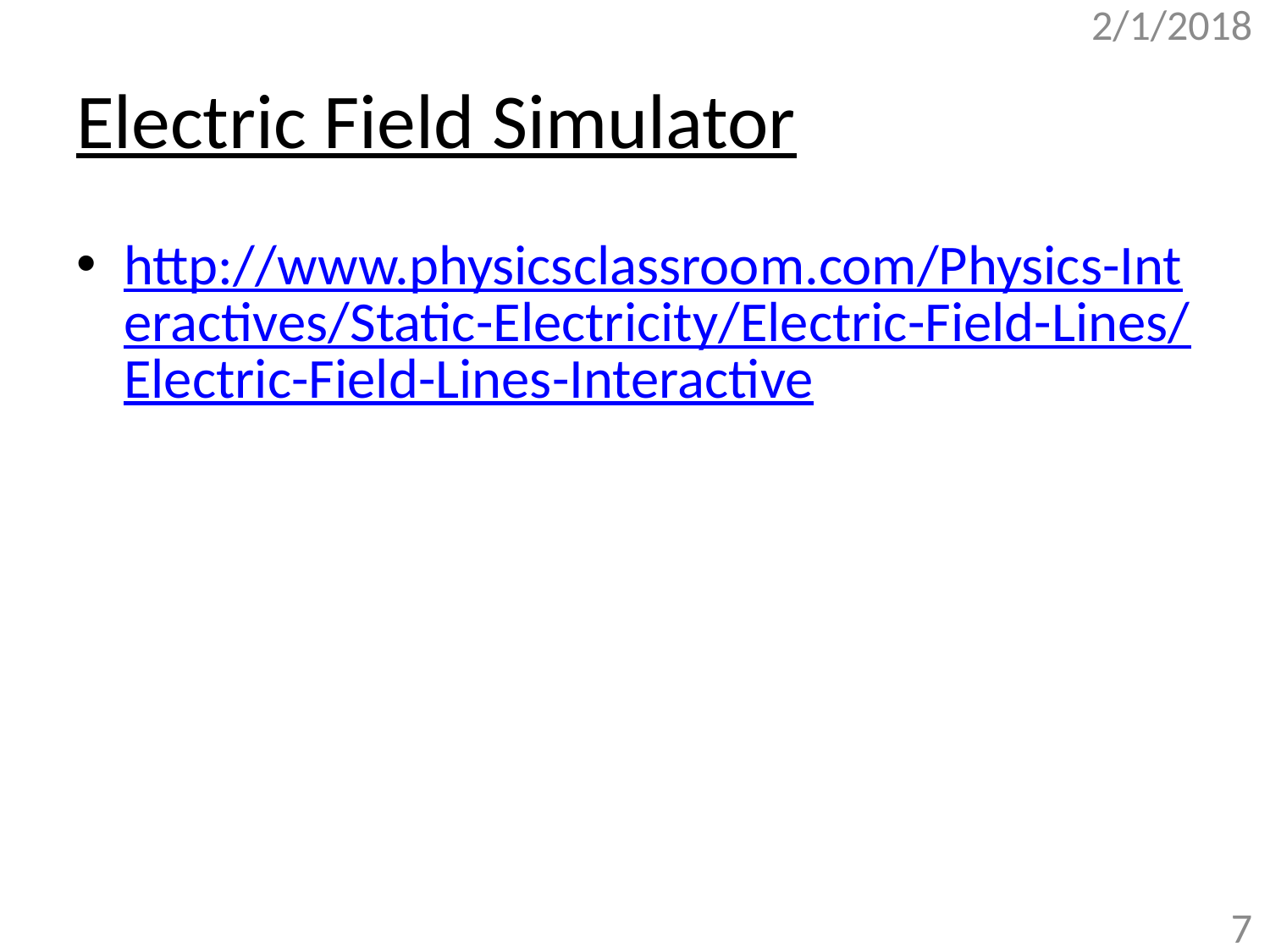

2/1/2018
# Electric Field Simulator
http://www.physicsclassroom.com/Physics-Interactives/Static-Electricity/Electric-Field-Lines/Electric-Field-Lines-Interactive
7